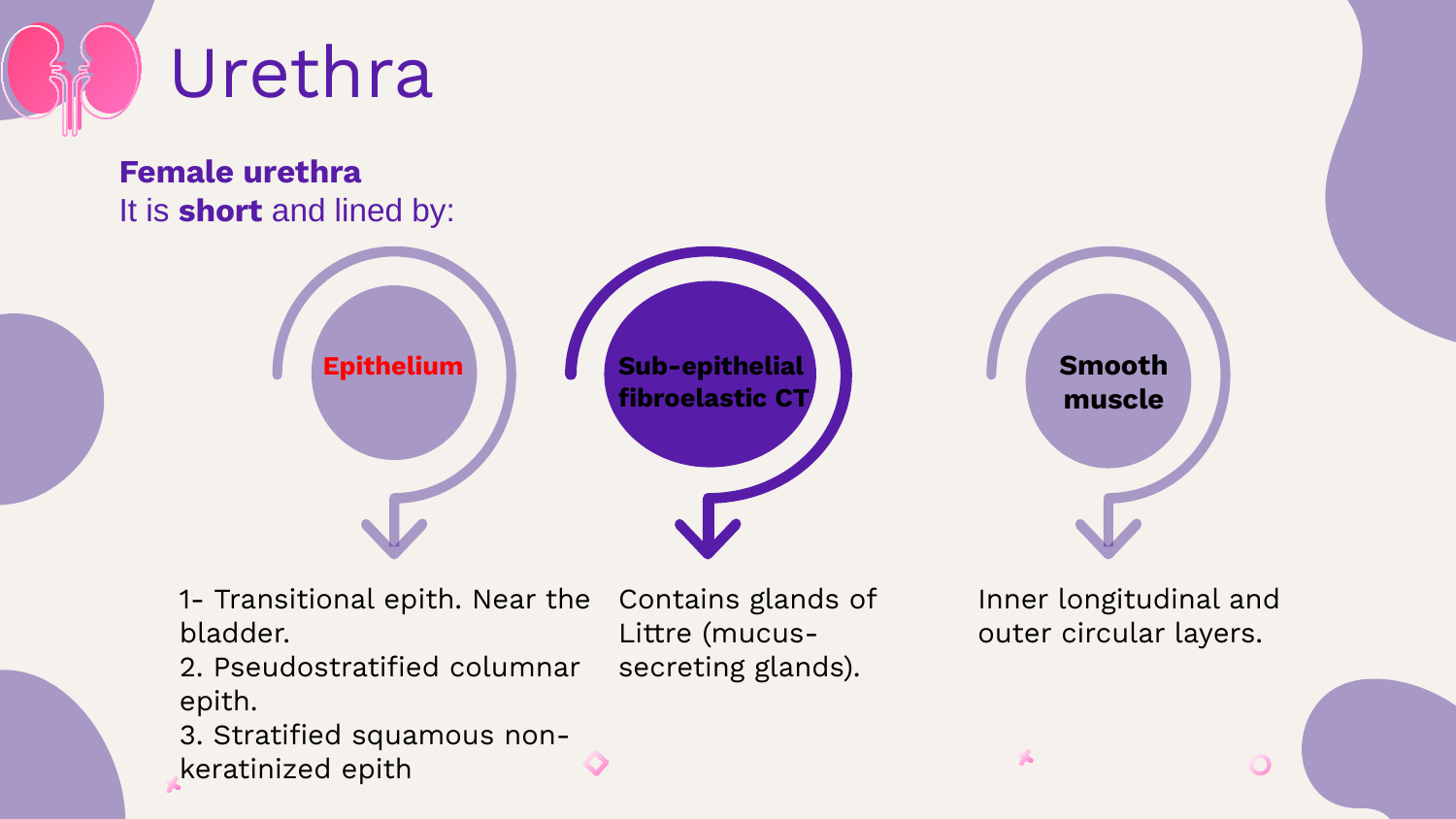

# Urethra

Female urethra
It is short and lined by:

Smooth muscle
Epithelium
Sub-epithelial fibroelastic CT
1- Transitional epith. Near the bladder.
2. Pseudostratified columnar epith.
3. Stratified squamous non-keratinized epith
Contains glands of Littre (mucus-secreting glands).
Inner longitudinal and outer circular layers.